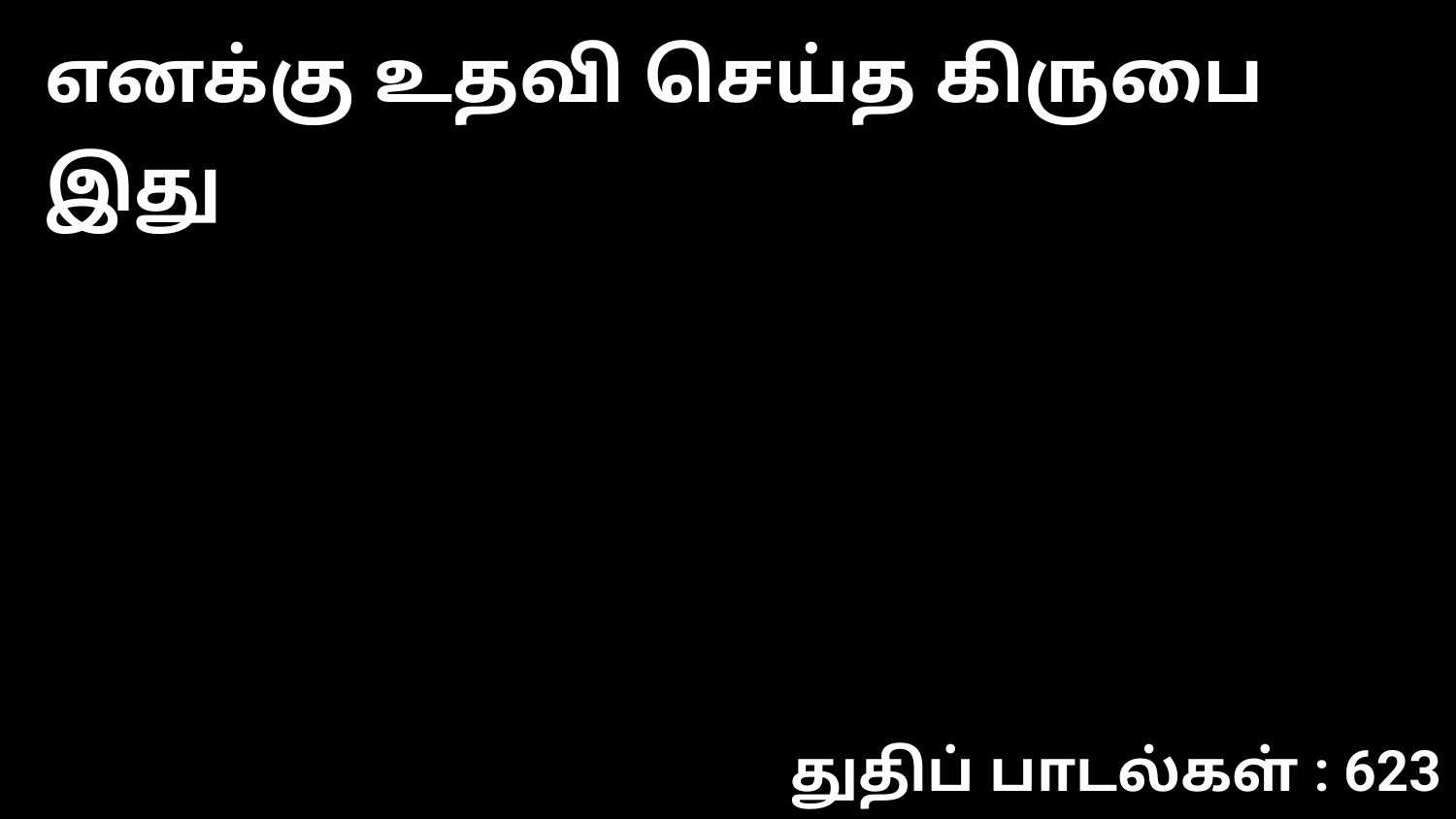

எனக்கு உதவி செய்த கிருபை இது
துதிப் பாடல்கள் : 623